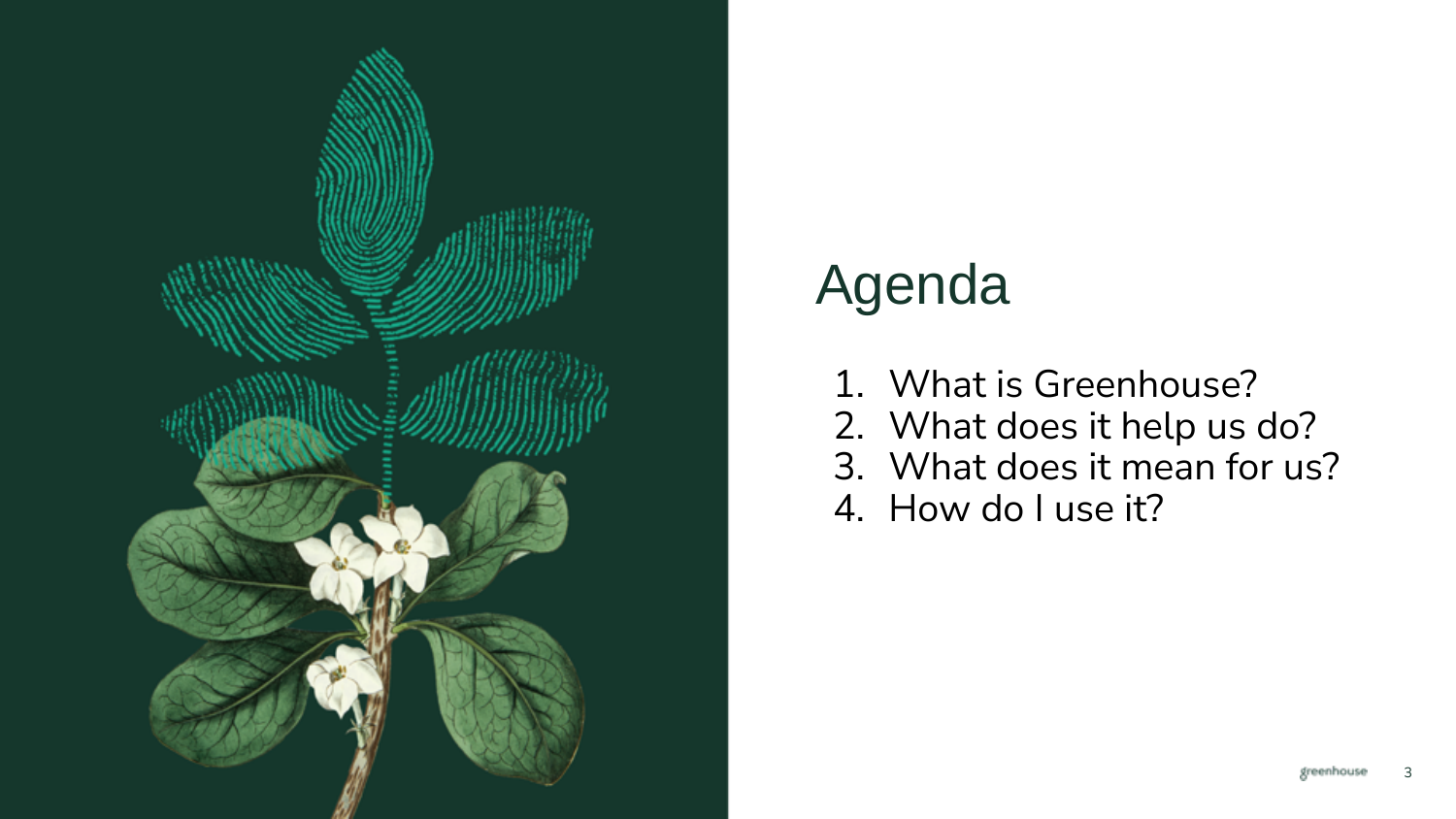

# Agenda
What is Greenhouse?
What does it help us do?
What does it mean for us?
How do I use it?
3